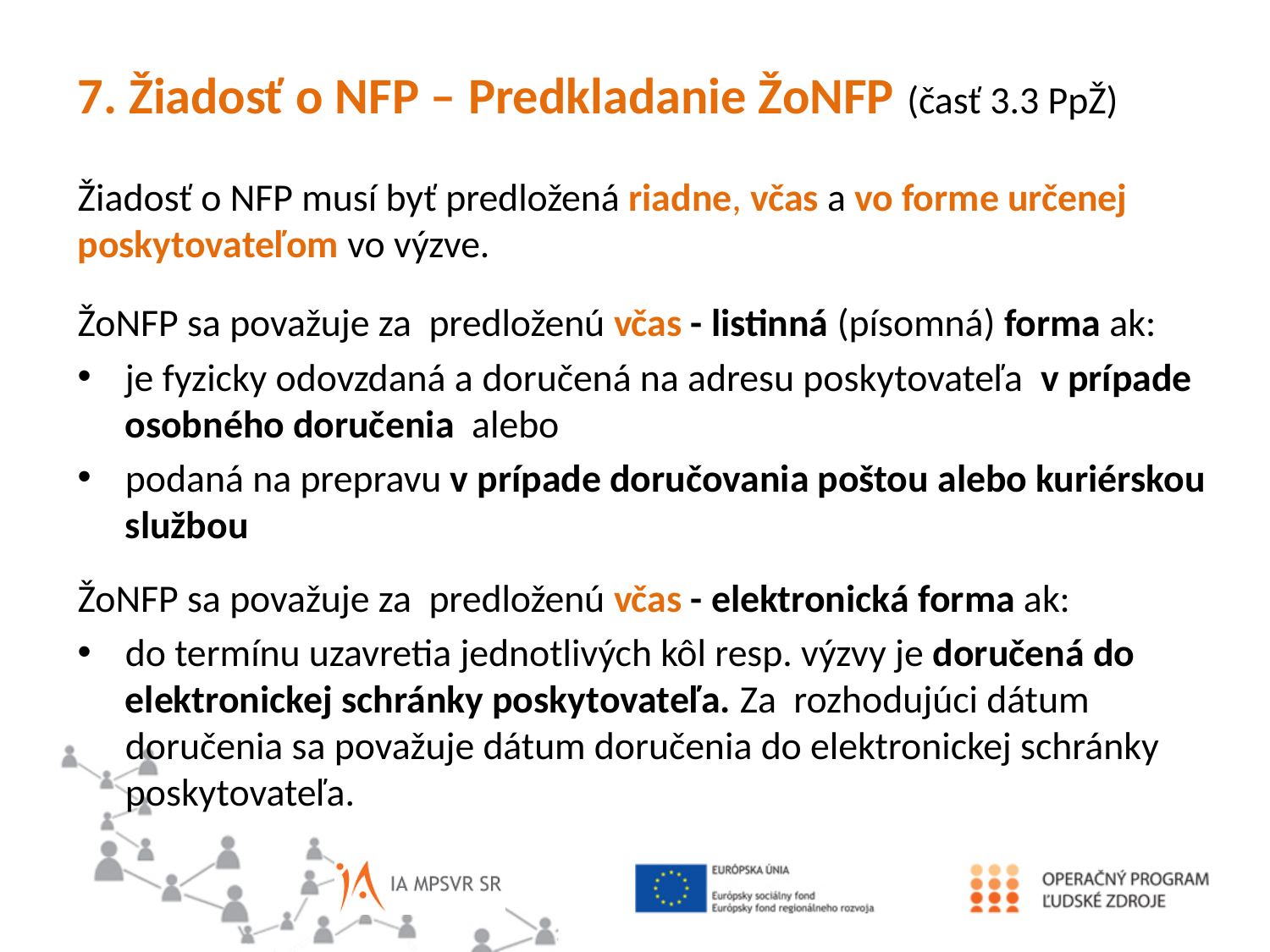

7. Žiadosť o NFP – Predkladanie ŽoNFP (časť 3.3 PpŽ)
Žiadosť o NFP musí byť predložená riadne, včas a vo forme určenej poskytovateľom vo výzve.

ŽoNFP sa považuje za  predloženú včas - listinná (písomná) forma ak:
je fyzicky odovzdaná a doručená na adresu poskytovateľa  v prípade osobného doručenia  alebo
podaná na prepravu v prípade doručovania poštou alebo kuriérskou službou

ŽoNFP sa považuje za  predloženú včas - elektronická forma ak:
do termínu uzavretia jednotlivých kôl resp. výzvy je doručená do elektronickej schránky poskytovateľa. Za  rozhodujúci dátum doručenia sa považuje dátum doručenia do elektronickej schránky poskytovateľa.